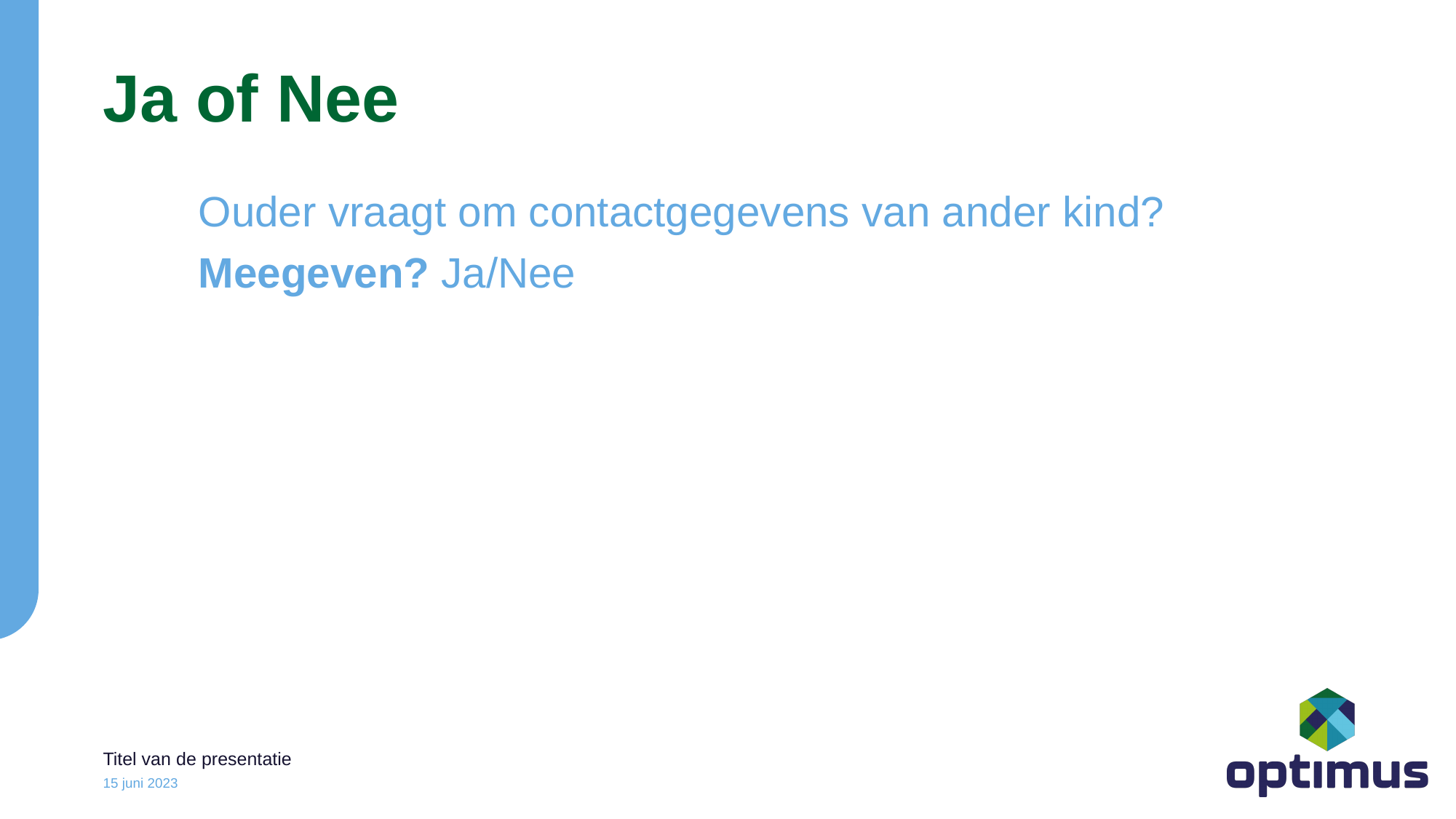

# Ja of Nee
Ouder vraagt om contactgegevens van ander kind?
Meegeven? Ja/Nee

Titel van de presentatie
15 juni 2023